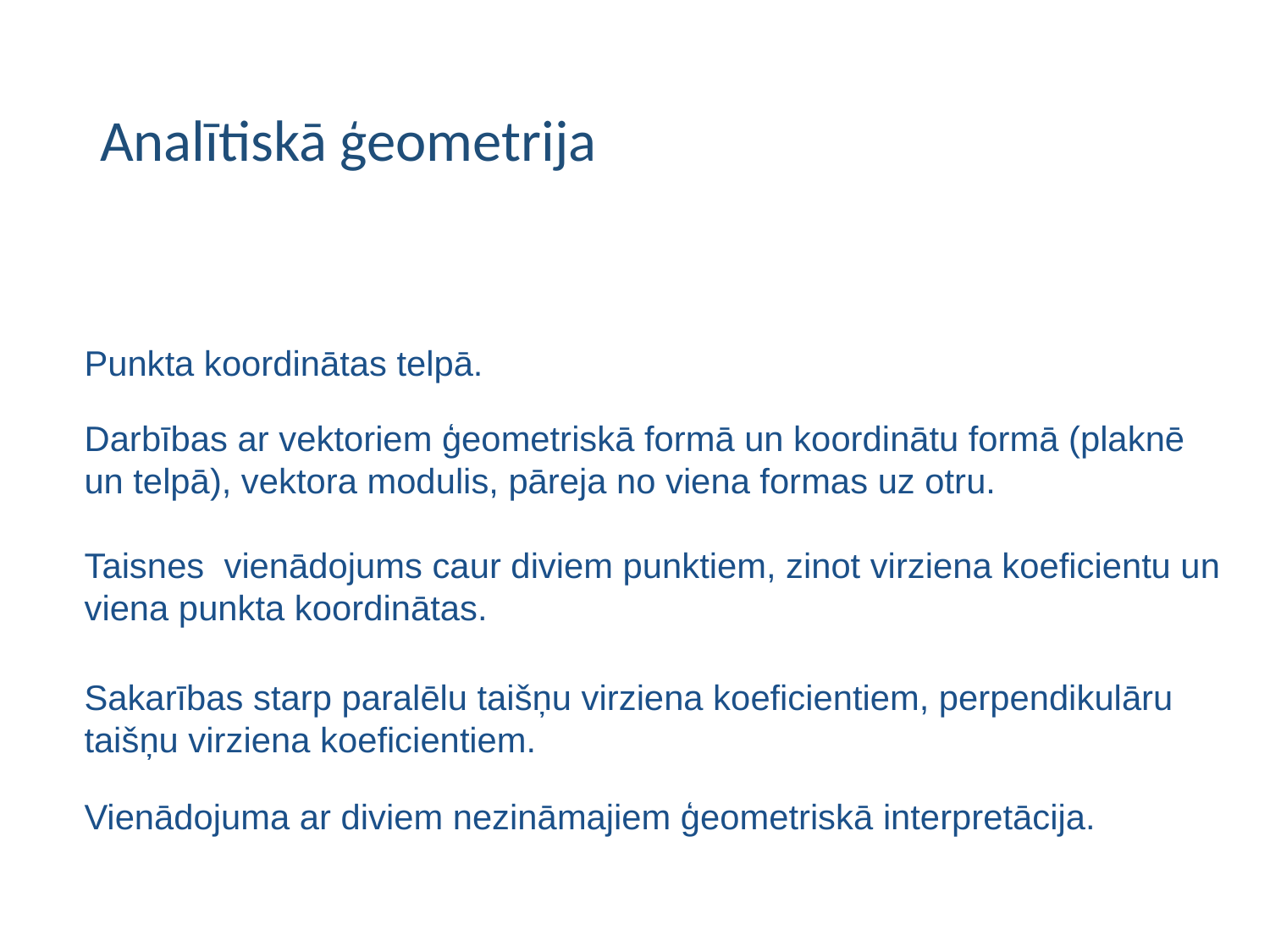

# Analītiskā ģeometrija
Punkta koordinātas telpā.
Darbības ar vektoriem ģeometriskā formā un koordinātu formā (plaknē un telpā), vektora modulis, pāreja no viena formas uz otru.
Taisnes  vienādojums caur diviem punktiem, zinot virziena koeficientu un viena punkta koordinātas.
Sakarības starp paralēlu taišņu virziena koeficientiem, perpendikulāru taišņu virziena koeficientiem.
Vienādojuma ar diviem nezināmajiem ģeometriskā interpretācija.